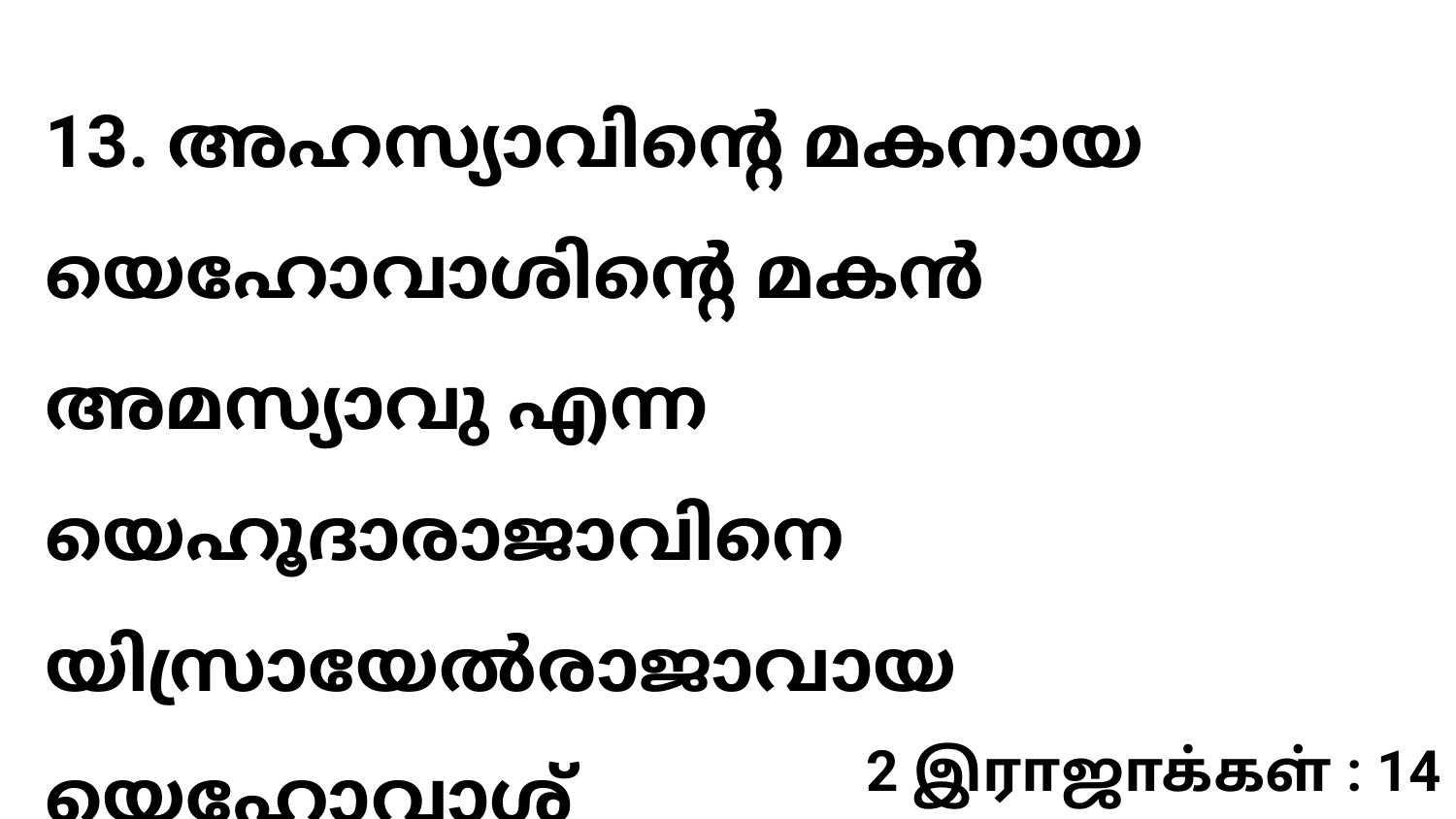

13. അഹസ്യാവിന്റെ മകനായ യെഹോവാശിന്റെ മകൻ അമസ്യാവു എന്ന യെഹൂദാരാജാവിനെ യിസ്രായേൽരാജാവായ യെഹോവാശ്
2 இராஜாக்கள் : 14